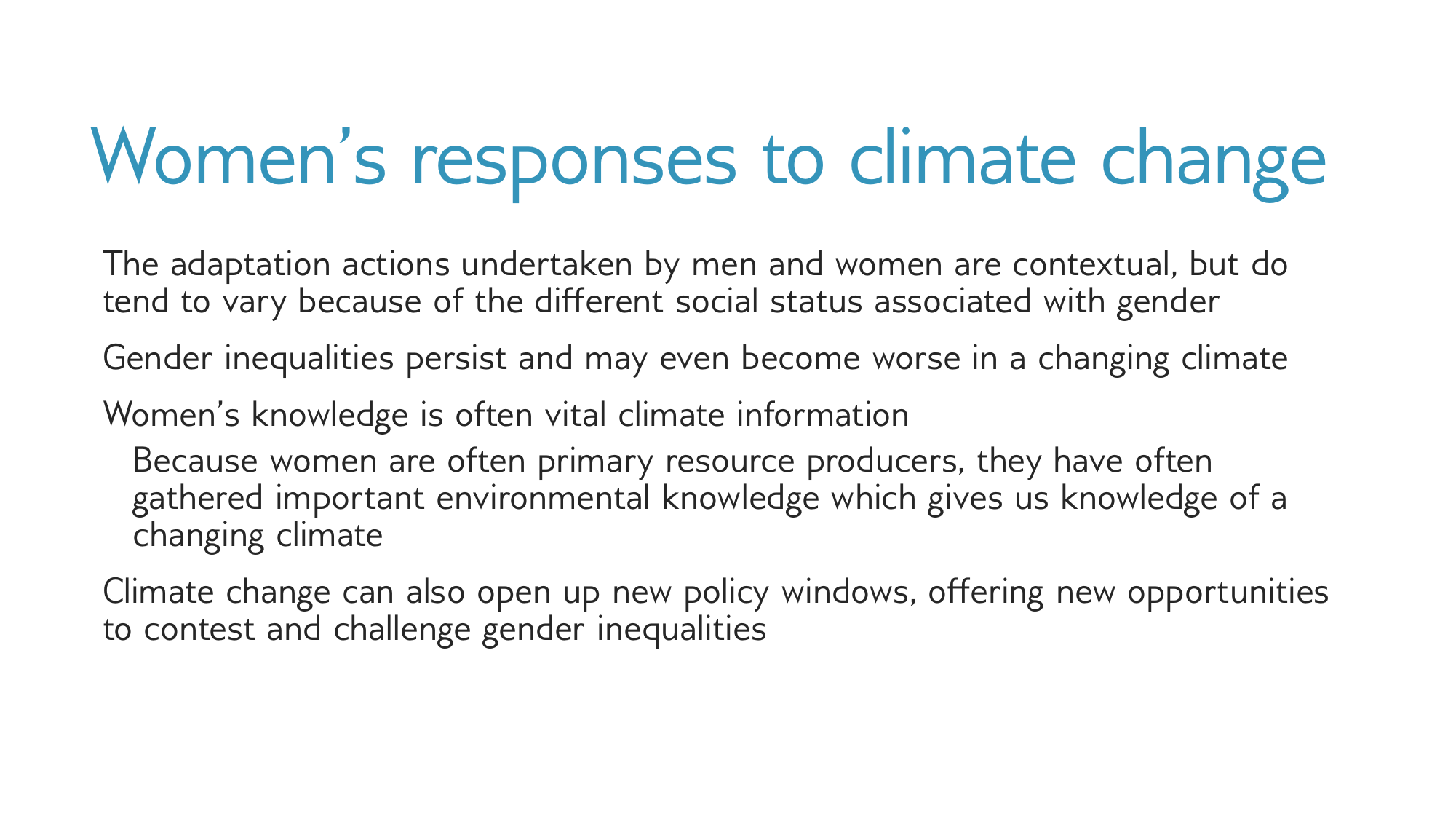

# Women’s responses to climate change
The adaptation actions undertaken by men and women are contextual, but do tend to vary because of the different social status associated with gender
Gender inequalities persist and may even become worse in a changing climate
Women’s knowledge is often vital climate information
Because women are often primary resource producers, they have often gathered important environmental knowledge which gives us knowledge of a changing climate
Climate change can also open up new policy windows, offering new opportunities to contest and challenge gender inequalities
19